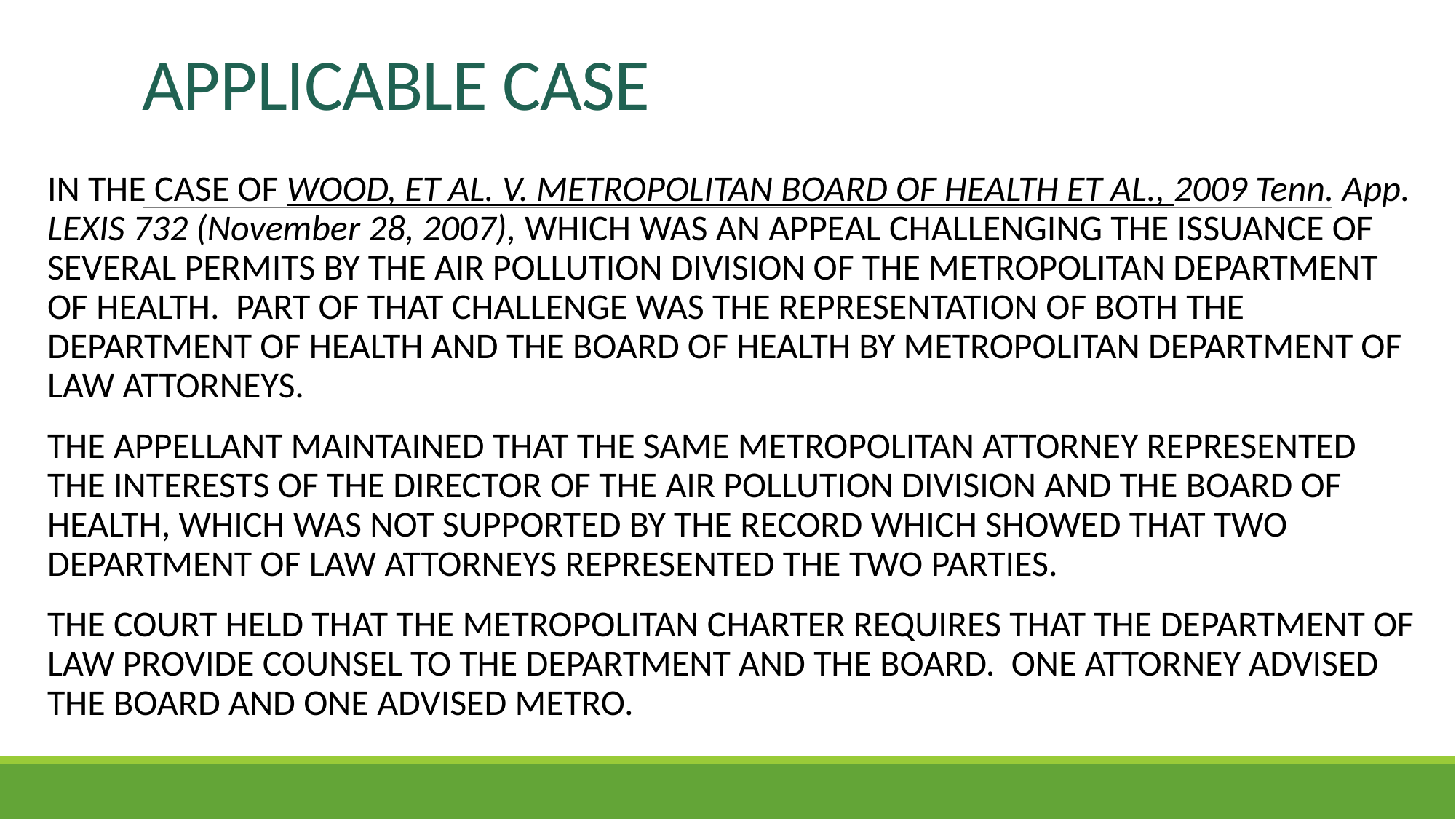

# APPLICABLE CASE
IN THE CASE OF WOOD, ET AL. V. METROPOLITAN BOARD OF HEALTH ET AL., 2009 Tenn. App. LEXIS 732 (November 28, 2007), WHICH WAS AN APPEAL CHALLENGING THE ISSUANCE OF SEVERAL PERMITS BY THE AIR POLLUTION DIVISION OF THE METROPOLITAN DEPARTMENT OF HEALTH.  PART OF THAT CHALLENGE WAS THE REPRESENTATION OF BOTH THE DEPARTMENT OF HEALTH AND THE BOARD OF HEALTH BY METROPOLITAN DEPARTMENT OF LAW ATTORNEYS.
THE APPELLANT MAINTAINED THAT THE SAME METROPOLITAN ATTORNEY REPRESENTED THE INTERESTS OF THE DIRECTOR OF THE AIR POLLUTION DIVISION AND THE BOARD OF HEALTH, WHICH WAS NOT SUPPORTED BY THE RECORD WHICH SHOWED THAT TWO DEPARTMENT OF LAW ATTORNEYS REPRESENTED THE TWO PARTIES.
THE COURT HELD THAT THE METROPOLITAN CHARTER REQUIRES THAT THE DEPARTMENT OF LAW PROVIDE COUNSEL TO THE DEPARTMENT AND THE BOARD.  ONE ATTORNEY ADVISED THE BOARD AND ONE ADVISED METRO.